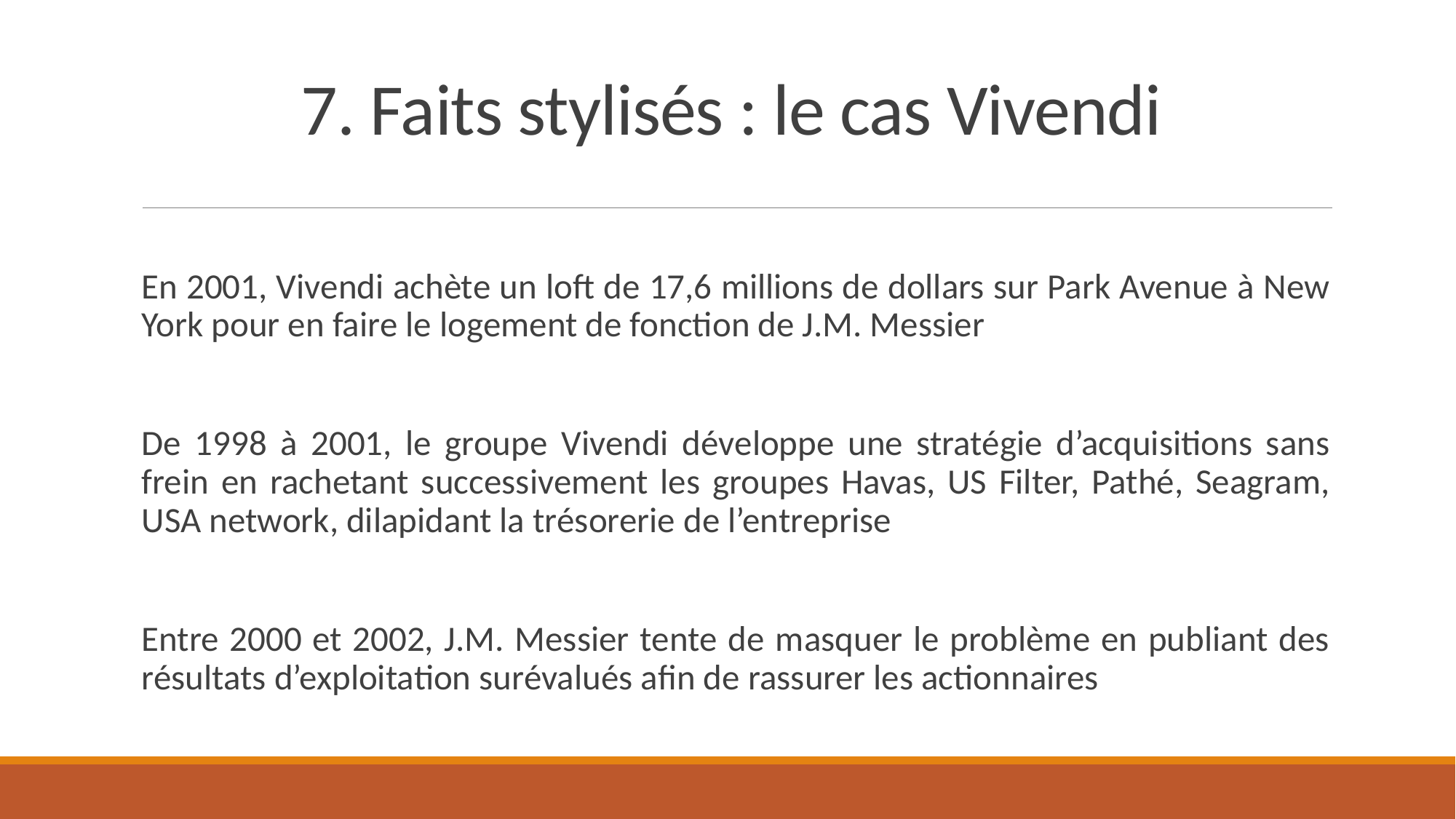

# 7. Faits stylisés : le cas Vivendi
En 2001, Vivendi achète un loft de 17,6 millions de dollars sur Park Avenue à New York pour en faire le logement de fonction de J.M. Messier

De 1998 à 2001, le groupe Vivendi développe une stratégie d’acquisitions sans frein en rachetant successivement les groupes Havas, US Filter, Pathé, Seagram, USA network, dilapidant la trésorerie de l’entreprise

Entre 2000 et 2002, J.M. Messier tente de masquer le problème en publiant des résultats d’exploitation surévalués afin de rassurer les actionnaires